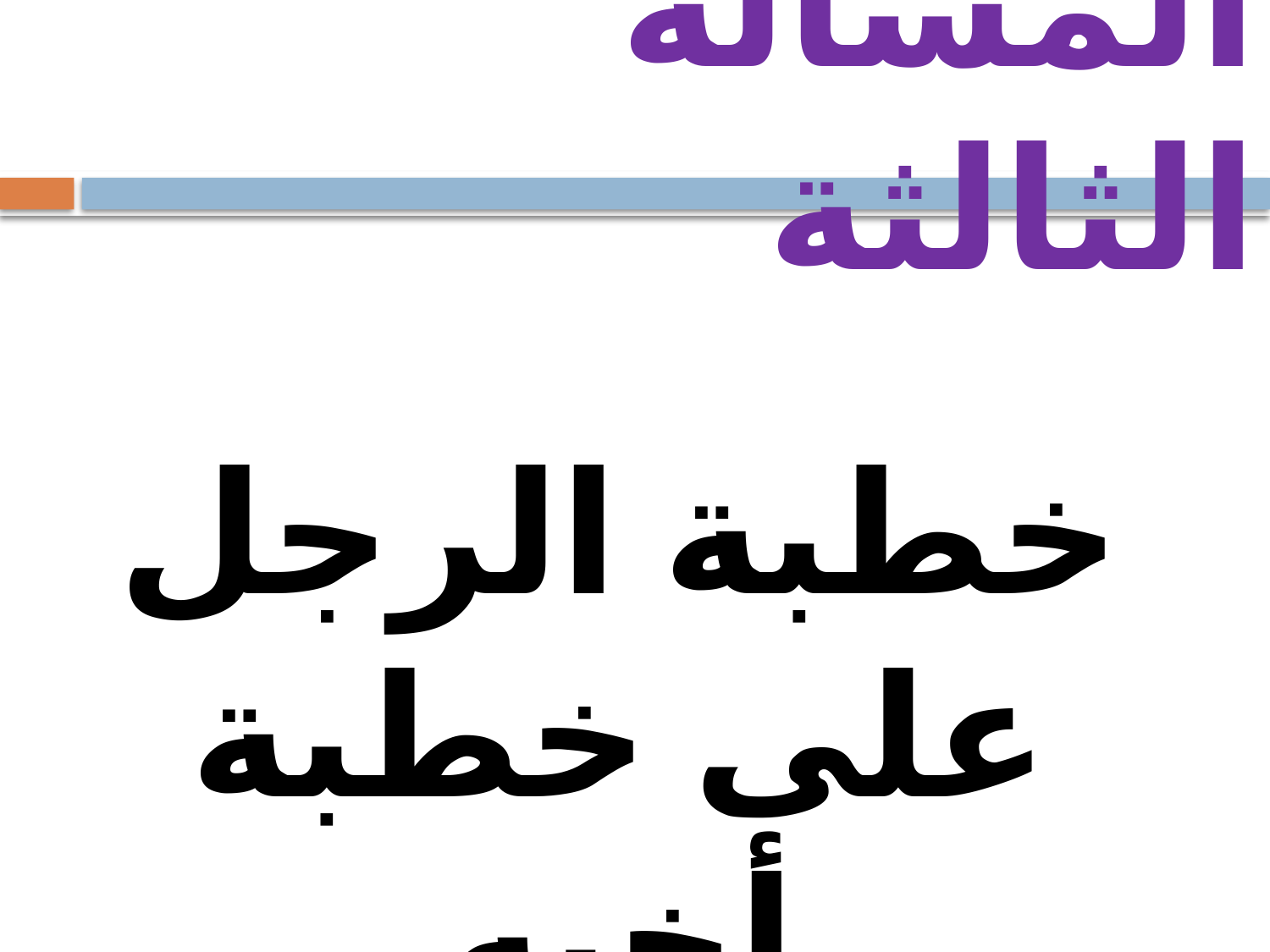

# المسألة الثالثة

خطبة الرجل على خطبة أخيه